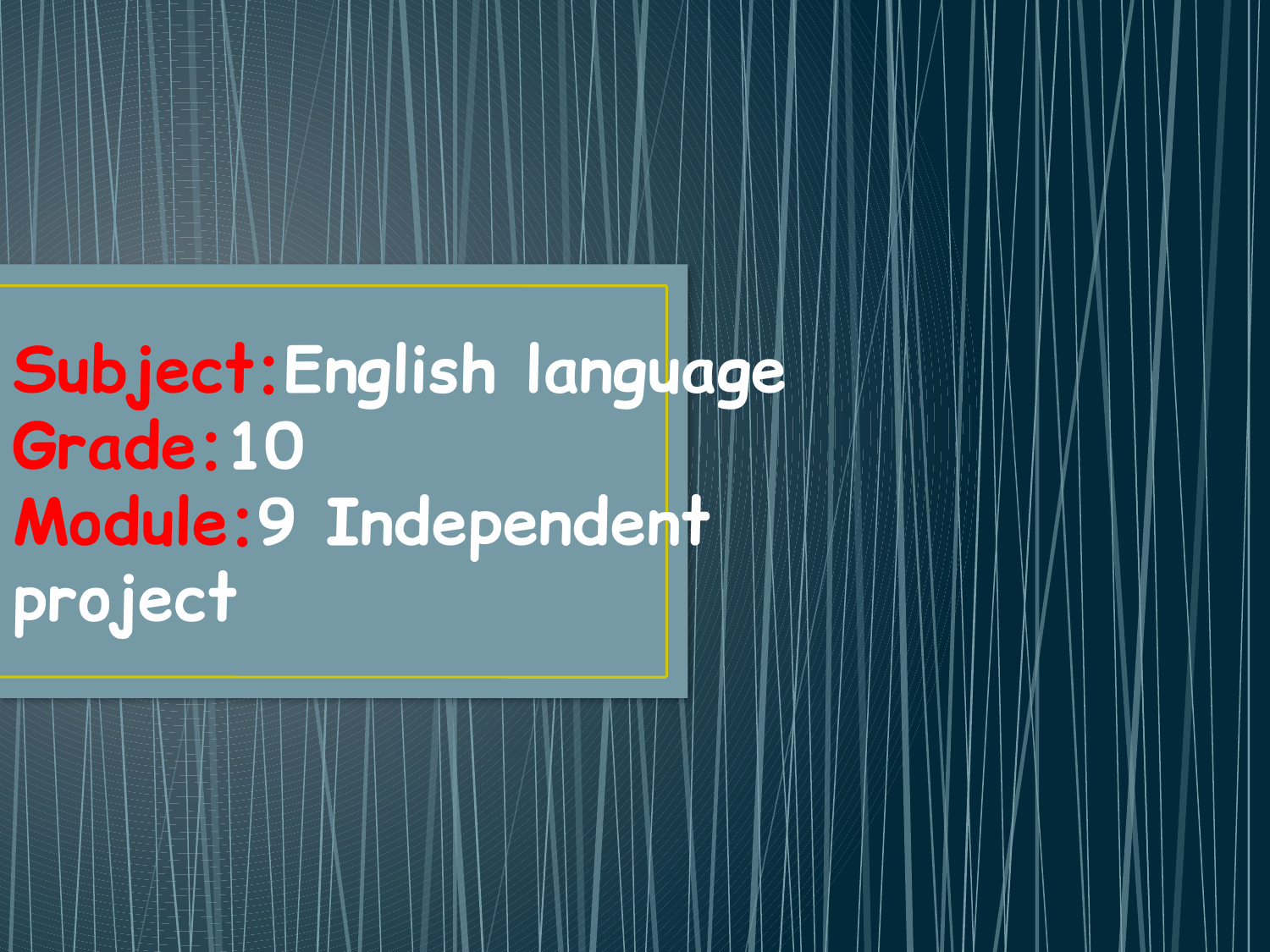

# Subject:English language Grade:10 Module:9 Independent project